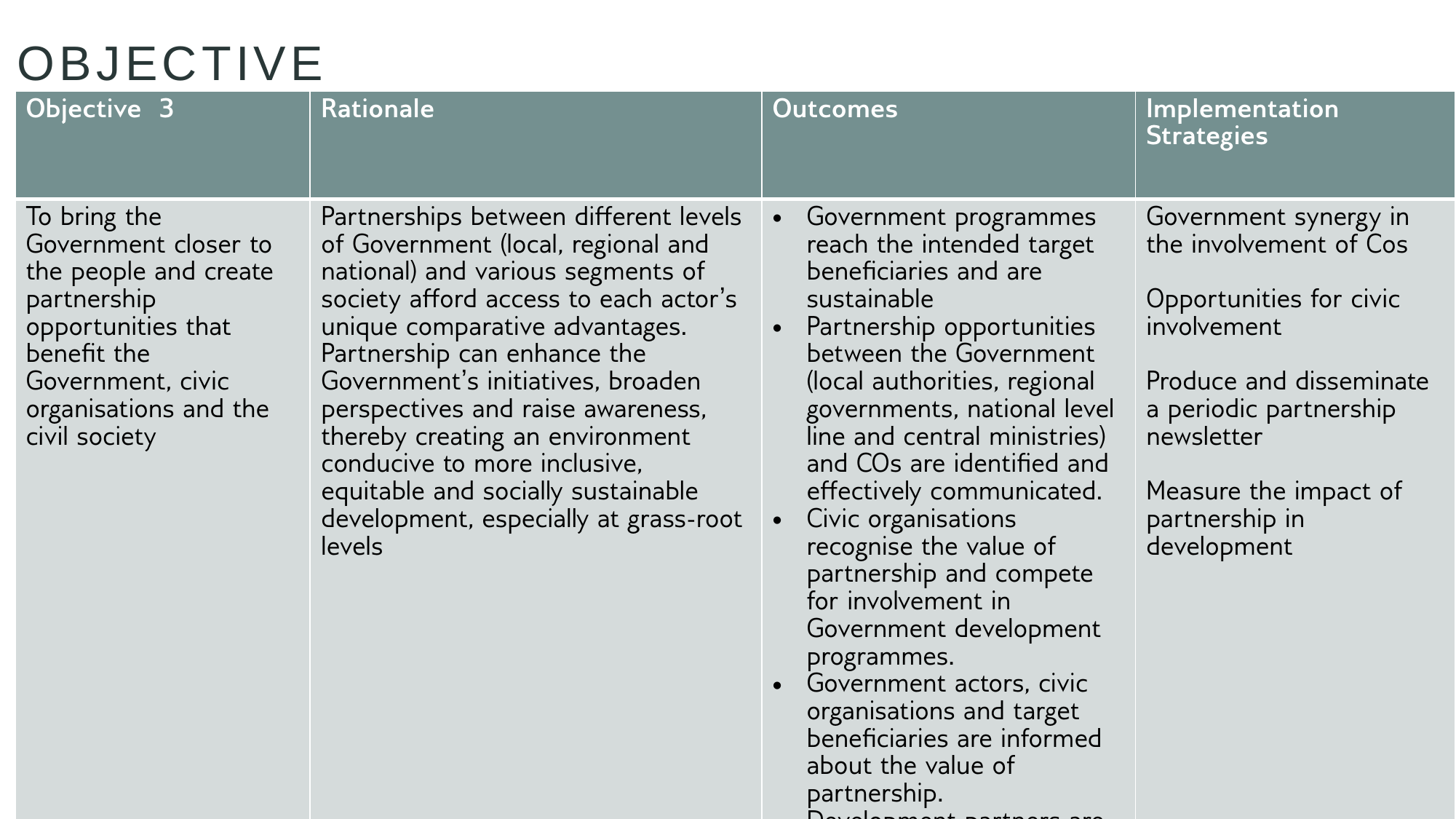

# Objective
| Objective 3 | Rationale | Outcomes | Implementation Strategies |
| --- | --- | --- | --- |
| To bring the Government closer to the people and create partnership opportunities that benefit the Government, civic organisations and the civil society | Partnerships between different levels of Government (local, regional and national) and various segments of society afford access to each actorʼs unique comparative advantages. Partnership can enhance the Governmentʼs initiatives, broaden perspectives and raise awareness, thereby creating an environment conducive to more inclusive, equitable and socially sustainable development, especially at grass-root levels | Government programmes reach the intended target beneficiaries and are sustainable Partnership opportunities between the Government (local authorities, regional governments, national level line and central ministries) and COs are identified and effectively communicated. Civic organisations recognise the value of partnership and compete for involvement in Government development programmes. Government actors, civic organisations and target beneficiaries are informed about the value of partnership. Development partners are able to measure the impact of partnership programmes and communicate the outcome. | Government synergy in the involvement of Cos Opportunities for civic involvement Produce and disseminate a periodic partnership newsletter Measure the impact of partnership in development |